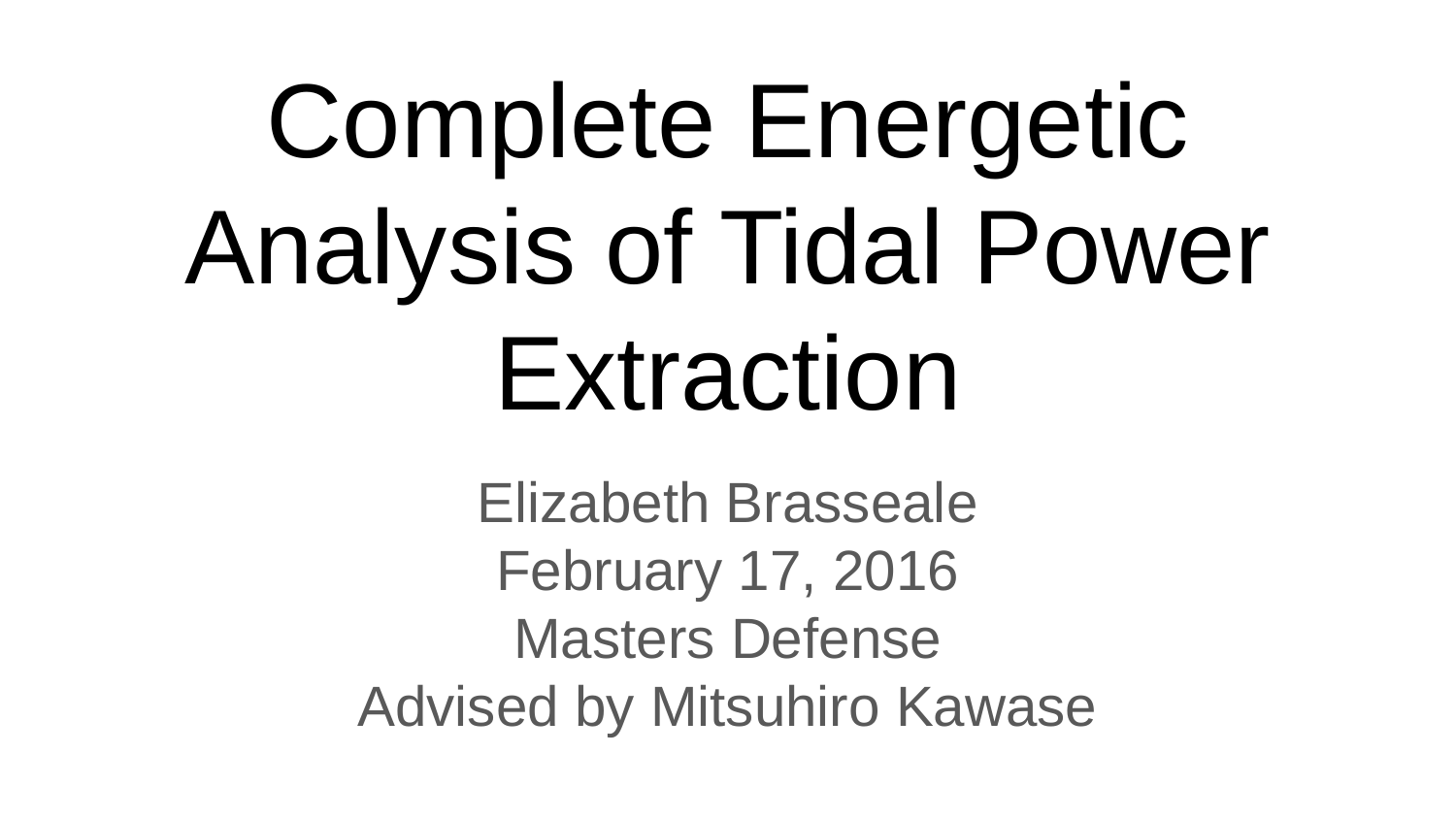

# Complete Energetic Analysis of Tidal Power Extraction
Elizabeth Brasseale
February 17, 2016
Masters Defense
Advised by Mitsuhiro Kawase